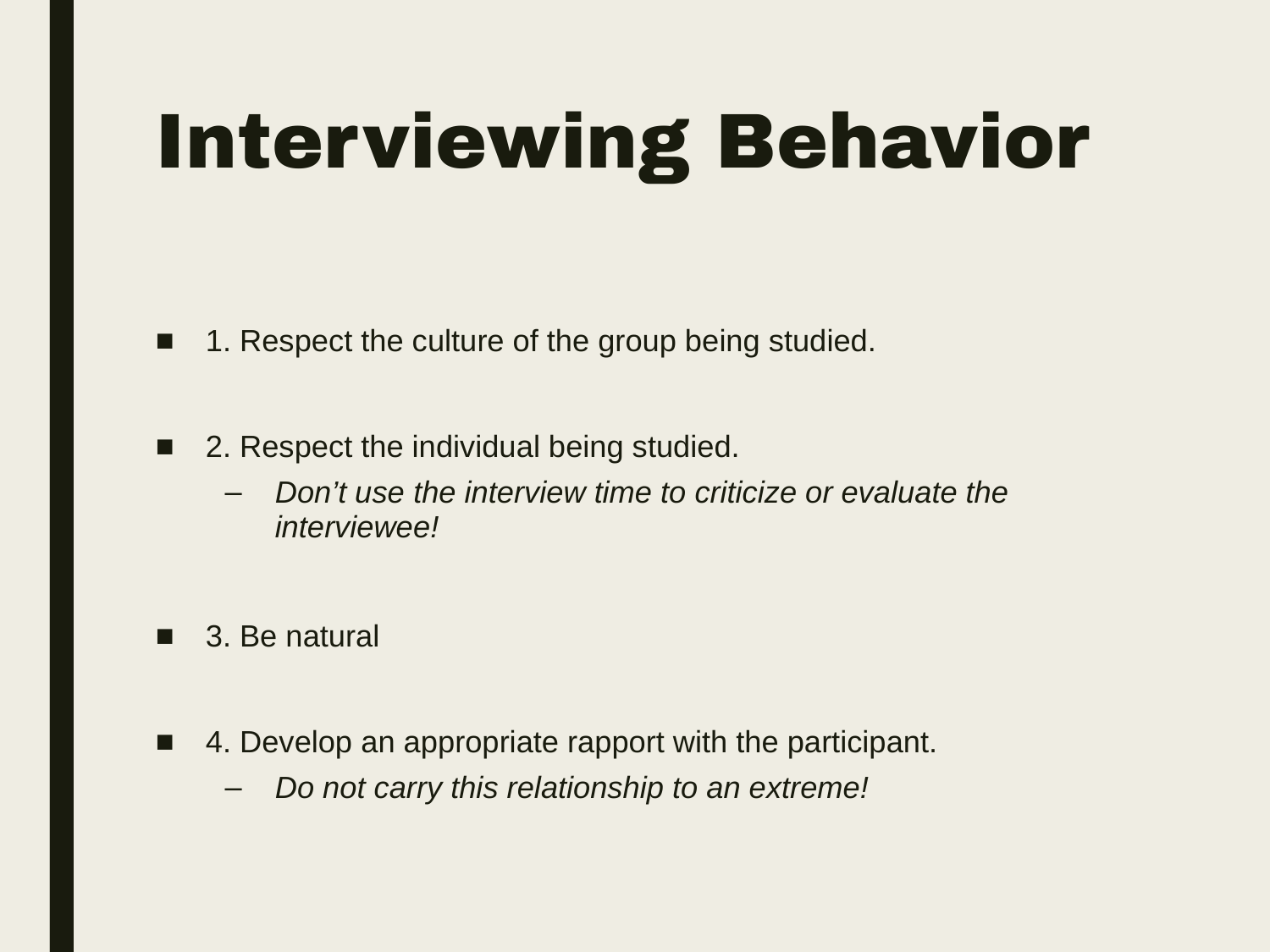

# Interviewing Behavior
1. Respect the culture of the group being studied.

2. Respect the individual being studied.
Don’t use the interview time to criticize or evaluate the interviewee!

3. Be natural

4. Develop an appropriate rapport with the participant.
Do not carry this relationship to an extreme!